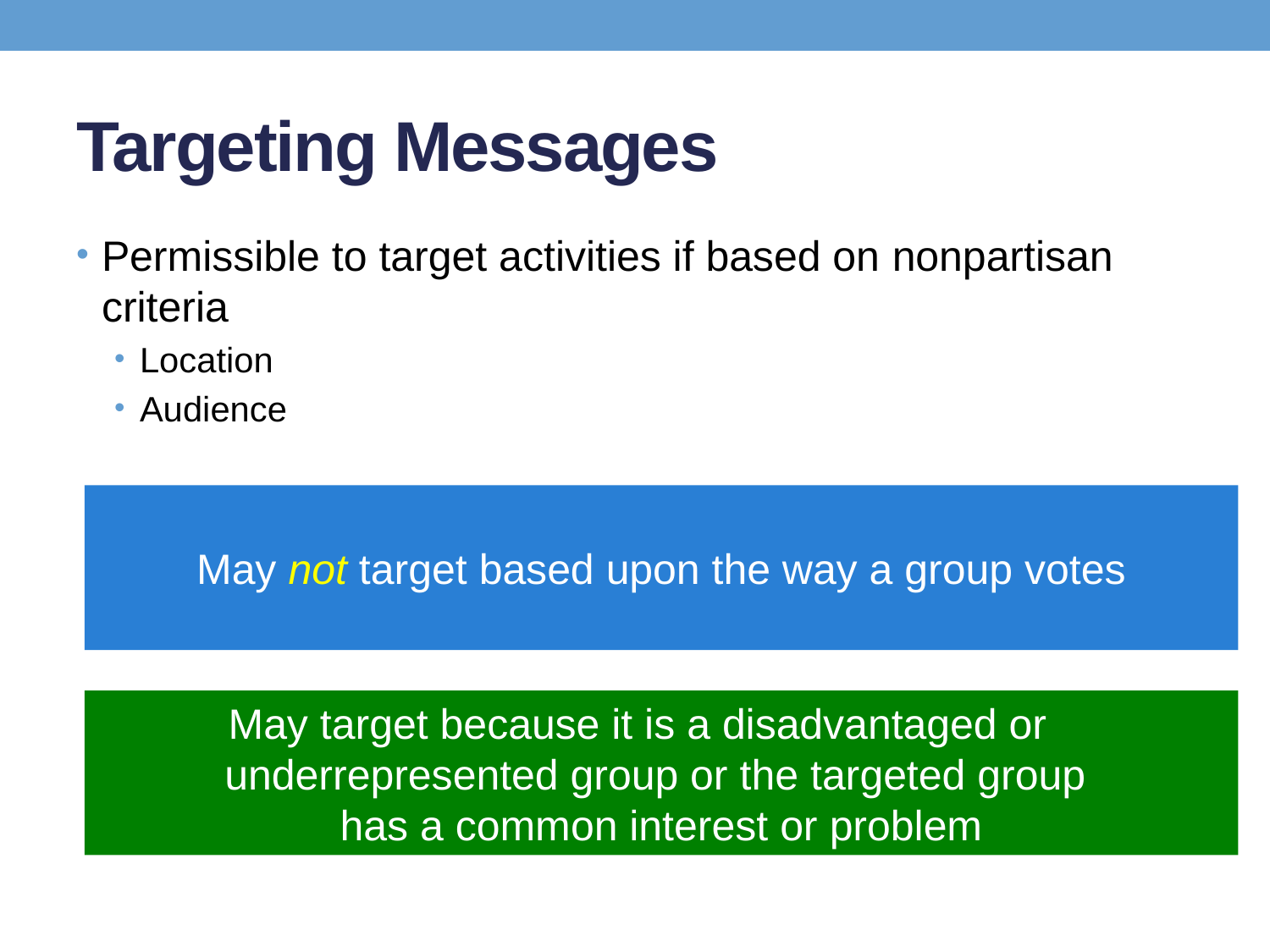

# Targeting Messages
Permissible to target activities if based on nonpartisan criteria
Location
Audience
May not target based upon the way a group votes
May target because it is a disadvantaged or     underrepresented group or the targeted group
has a common interest or problem